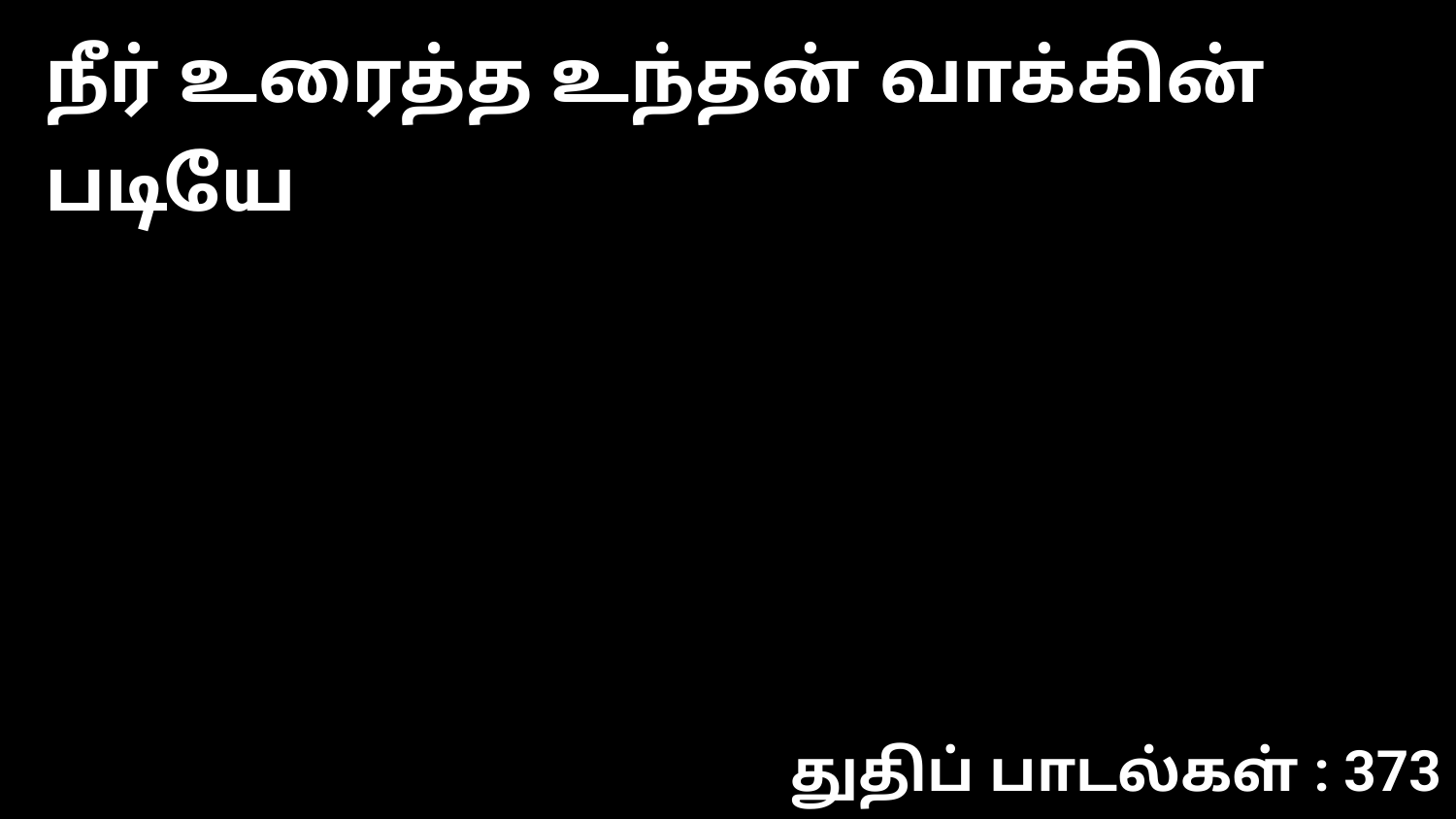

நீர் உரைத்த உந்தன் வாக்கின் படியே
துதிப் பாடல்கள் : 373